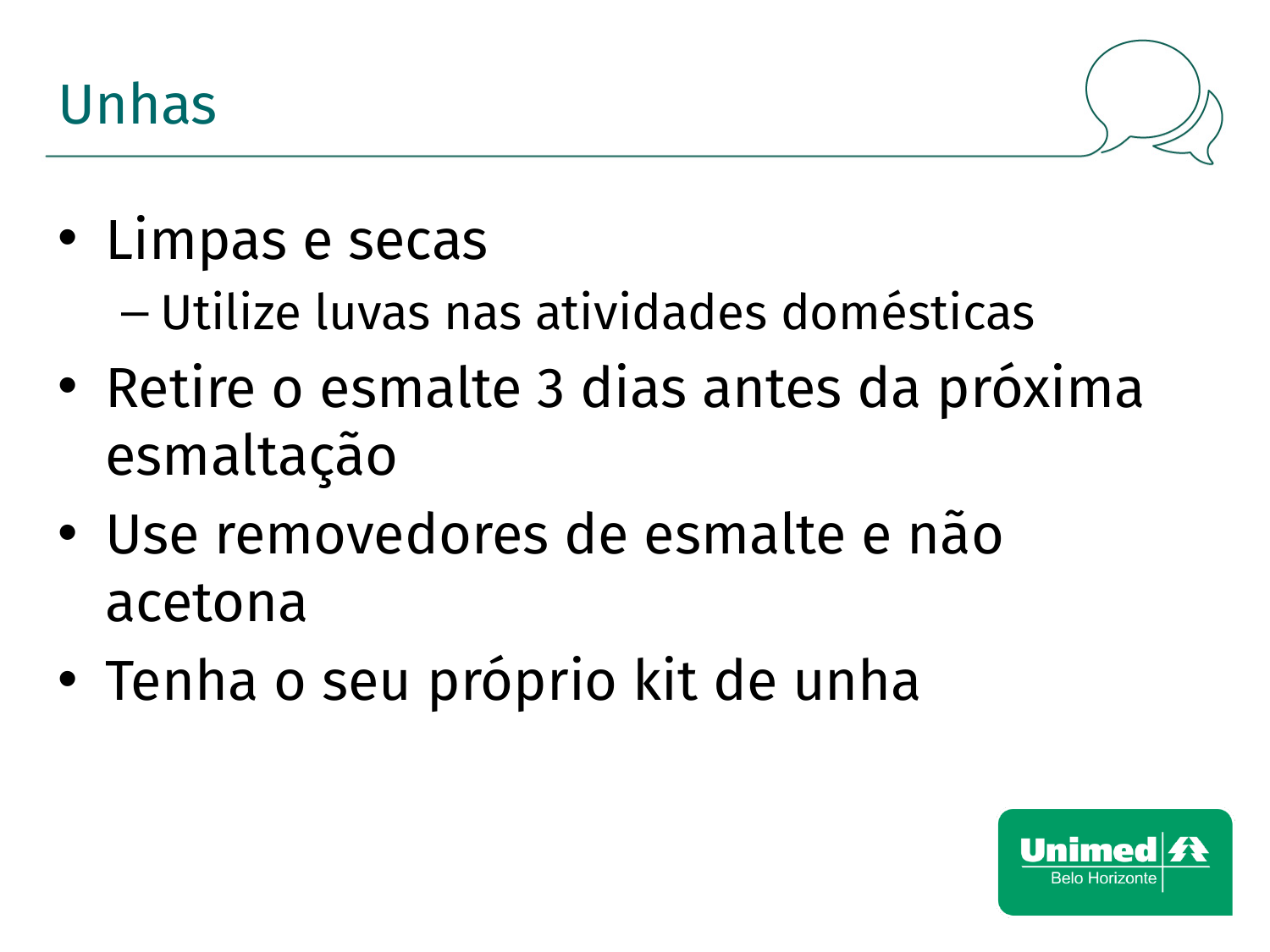

# Unhas
Limpas e secas
Utilize luvas nas atividades domésticas
Retire o esmalte 3 dias antes da próxima esmaltação
Use removedores de esmalte e não acetona
Tenha o seu próprio kit de unha